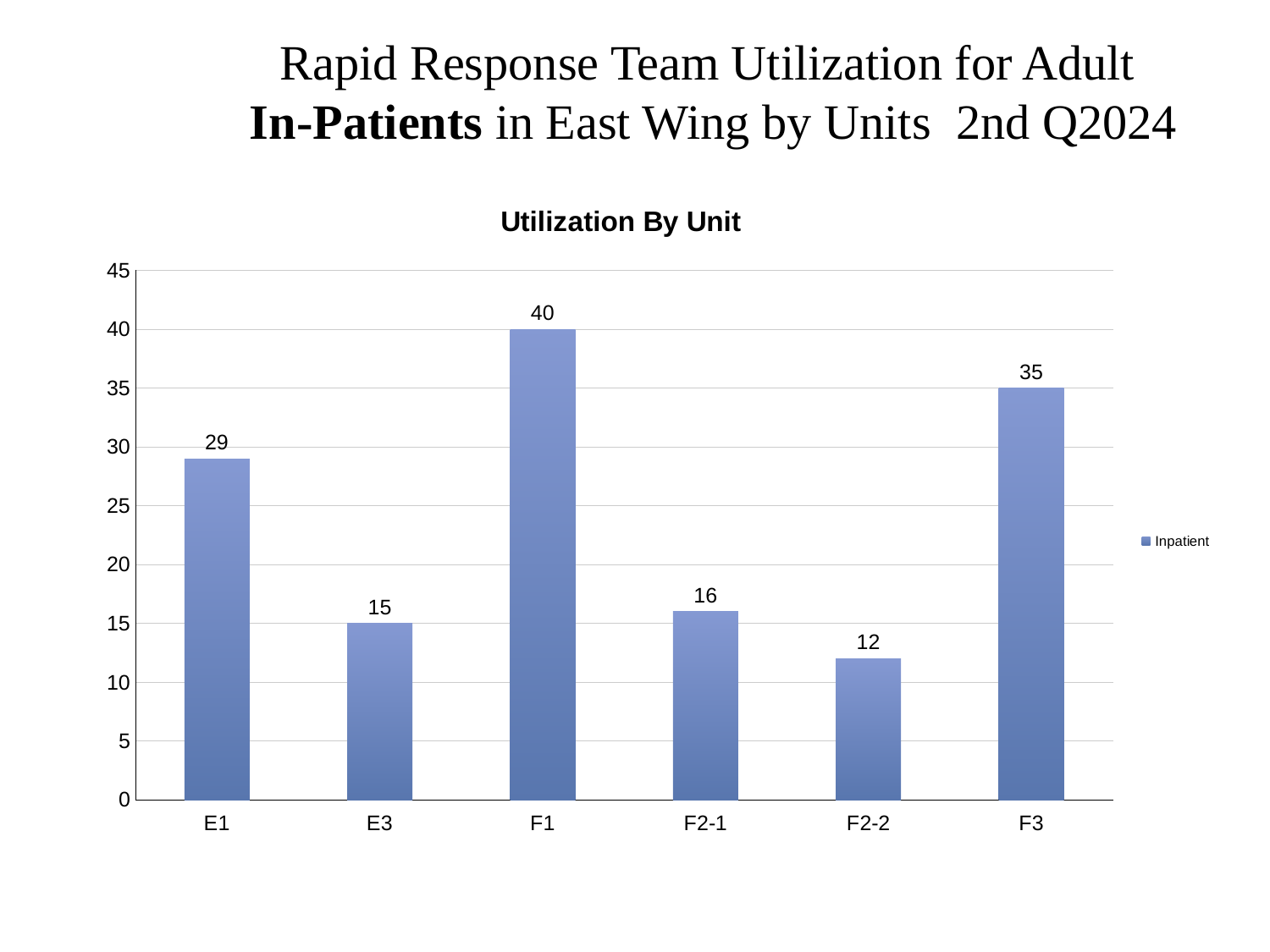

# Rapid Response Team Utilization for Adult In-Patients in East Wing by Units  2nd Q2024

### Chart: Utilization By Unit

| Category | Inpatient |
|---|---|
| E1 | 29.0 |
| E3 | 15.0 |
| F1 | 40.0 |
| F2-1 | 16.0 |
| F2-2 | 12.0 |
| F3 | 35.0 |